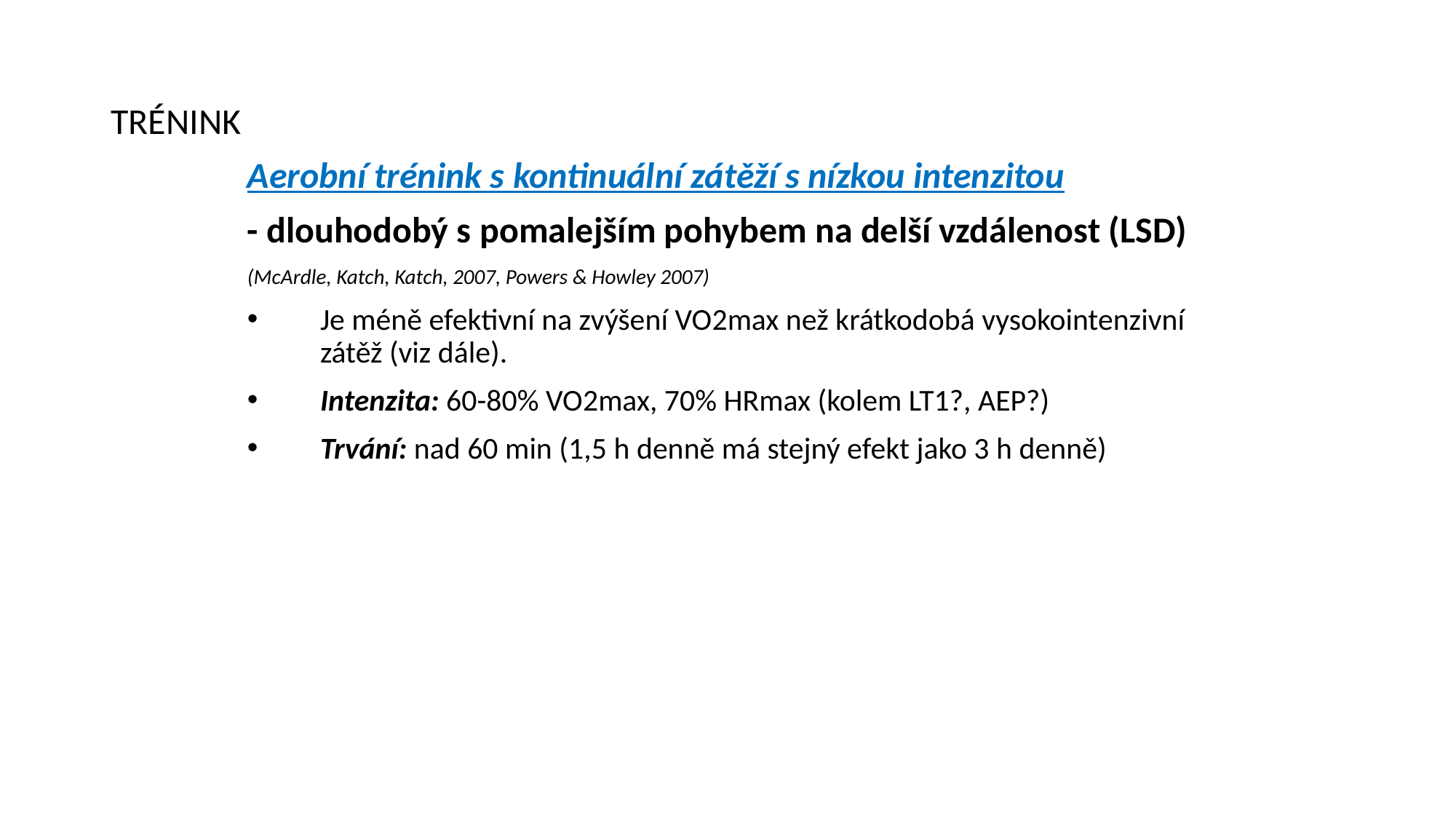

# TRÉNINK
Aerobní trénink s kontinuální zátěží s nízkou intenzitou
- dlouhodobý s pomalejším pohybem na delší vzdálenost (LSD)
(McArdle, Katch, Katch, 2007, Powers & Howley 2007)
Je méně efektivní na zvýšení VO2max než krátkodobá vysokointenzivní zátěž (viz dále).
Intenzita: 60-80% VO2max, 70% HRmax (kolem LT1?, AEP?)
Trvání: nad 60 min (1,5 h denně má stejný efekt jako 3 h denně)